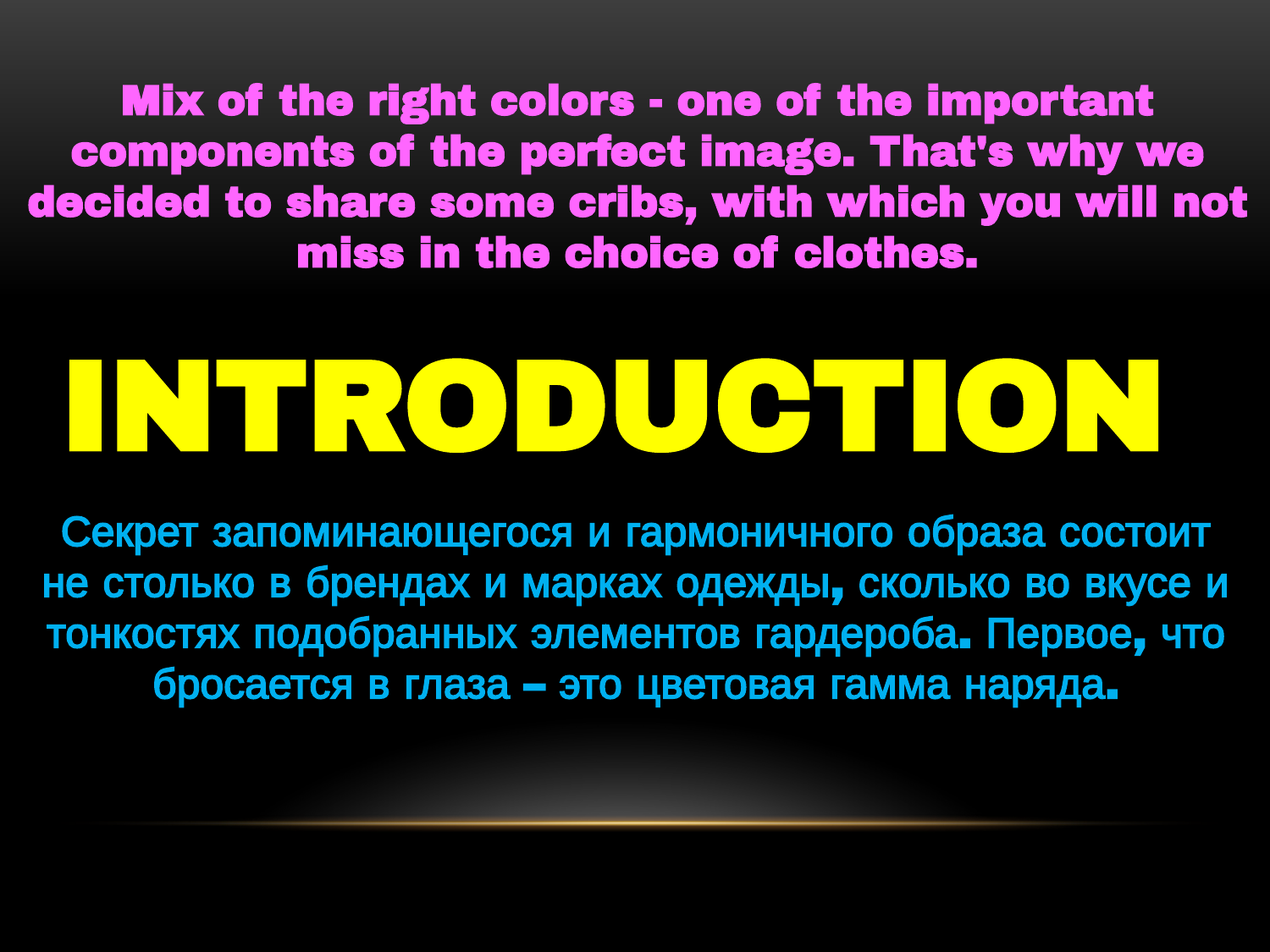

Mix of the right colors - one of the important components of the perfect image. That's why we decided to share some cribs, with which you will not miss in the choice of clothes.
Introduction
Секрет запоминающегося и гармоничного образа состоит не столько в брендах и марках одежды, сколько во вкусе и тонкостях подобранных элементов гардероба. Первое, что бросается в глаза – это цветовая гамма наряда.